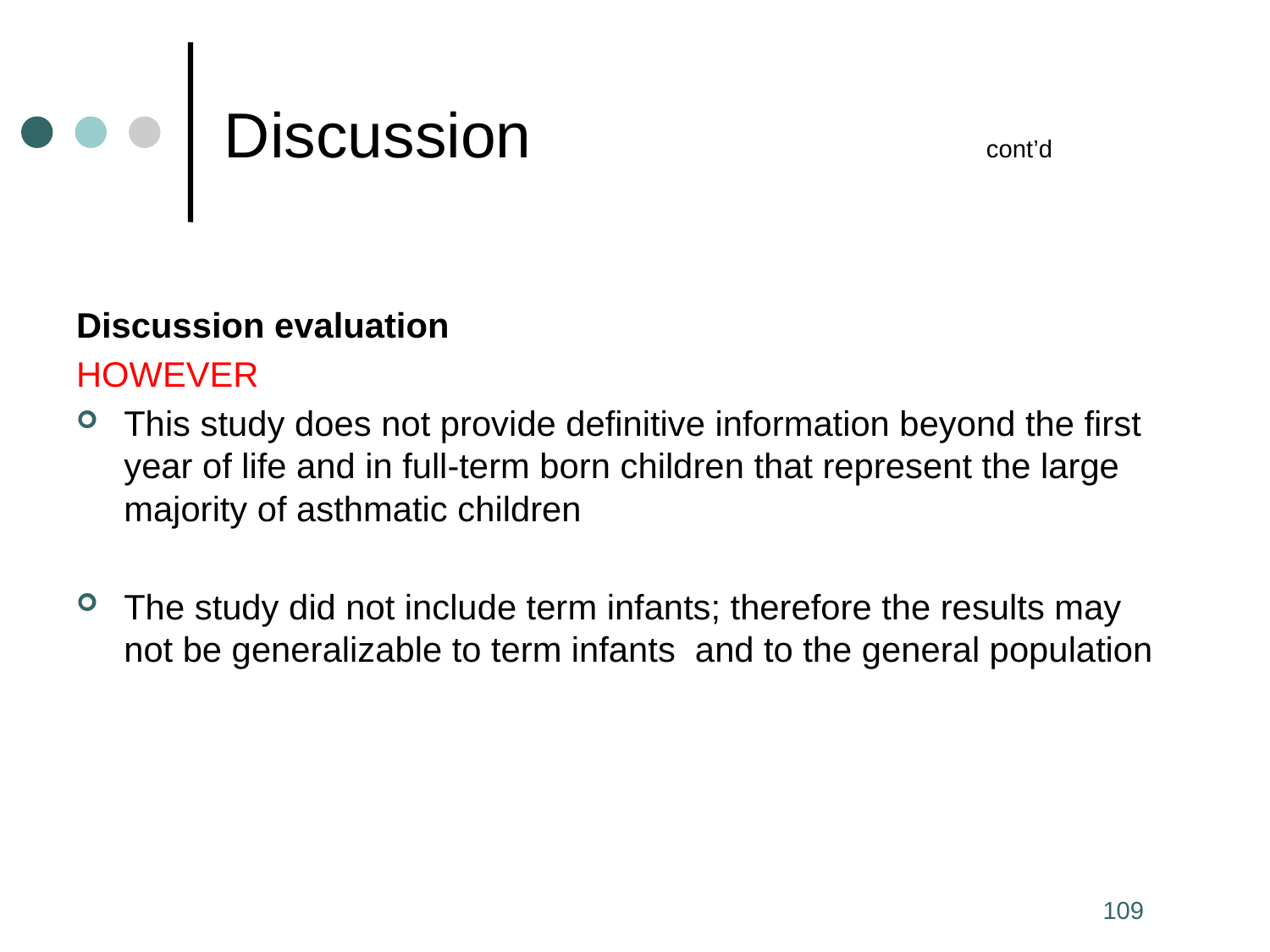

# Discussion 				cont’d
Discussion evaluation
HOWEVER
This study does not provide definitive information beyond the first year of life and in full-term born children that represent the large majority of asthmatic children

The study did not include term infants; therefore the results may not be generalizable to term infants  and to the general population

109